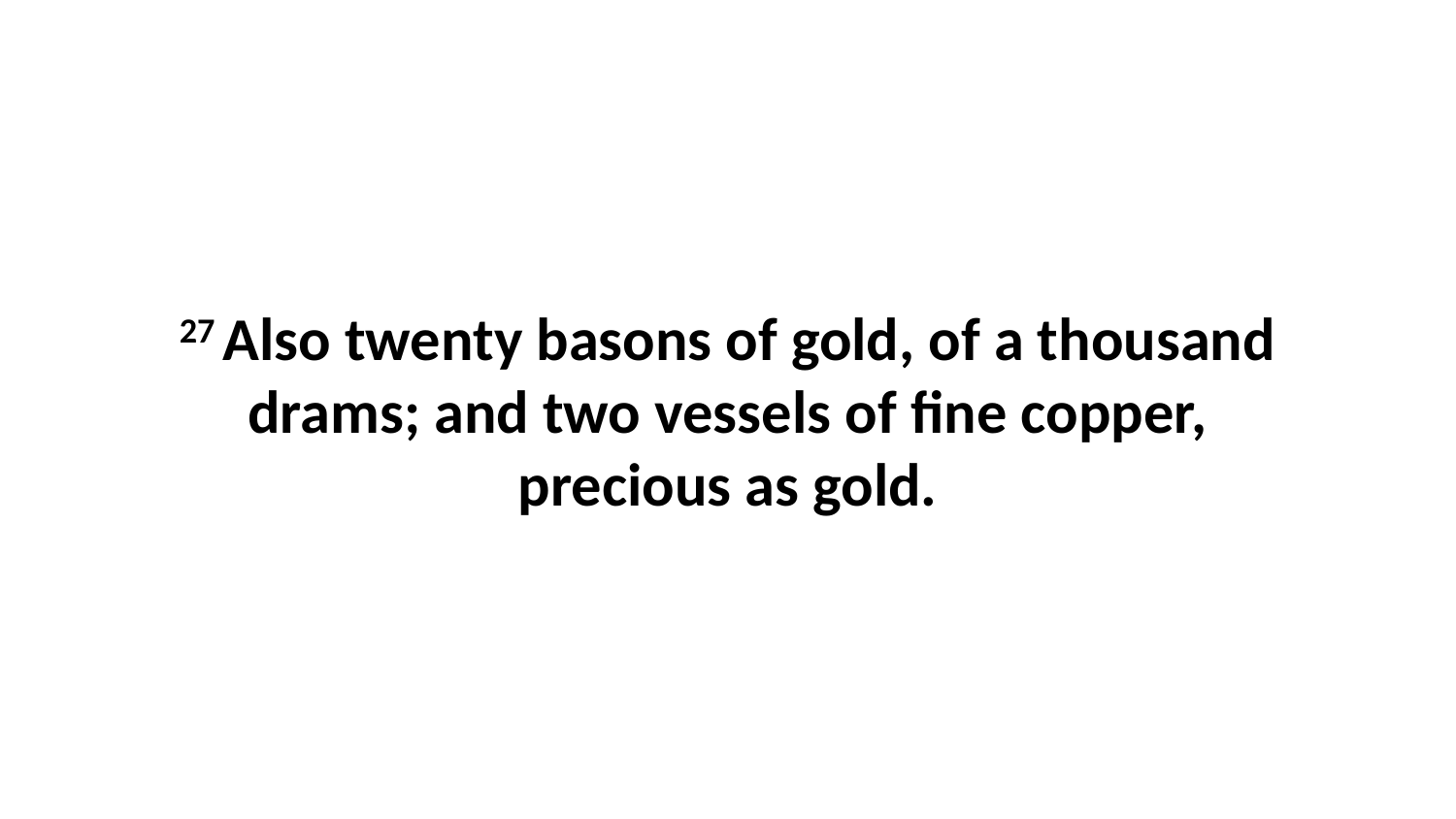

27 Also twenty basons of gold, of a thousand drams; and two vessels of fine copper, precious as gold.